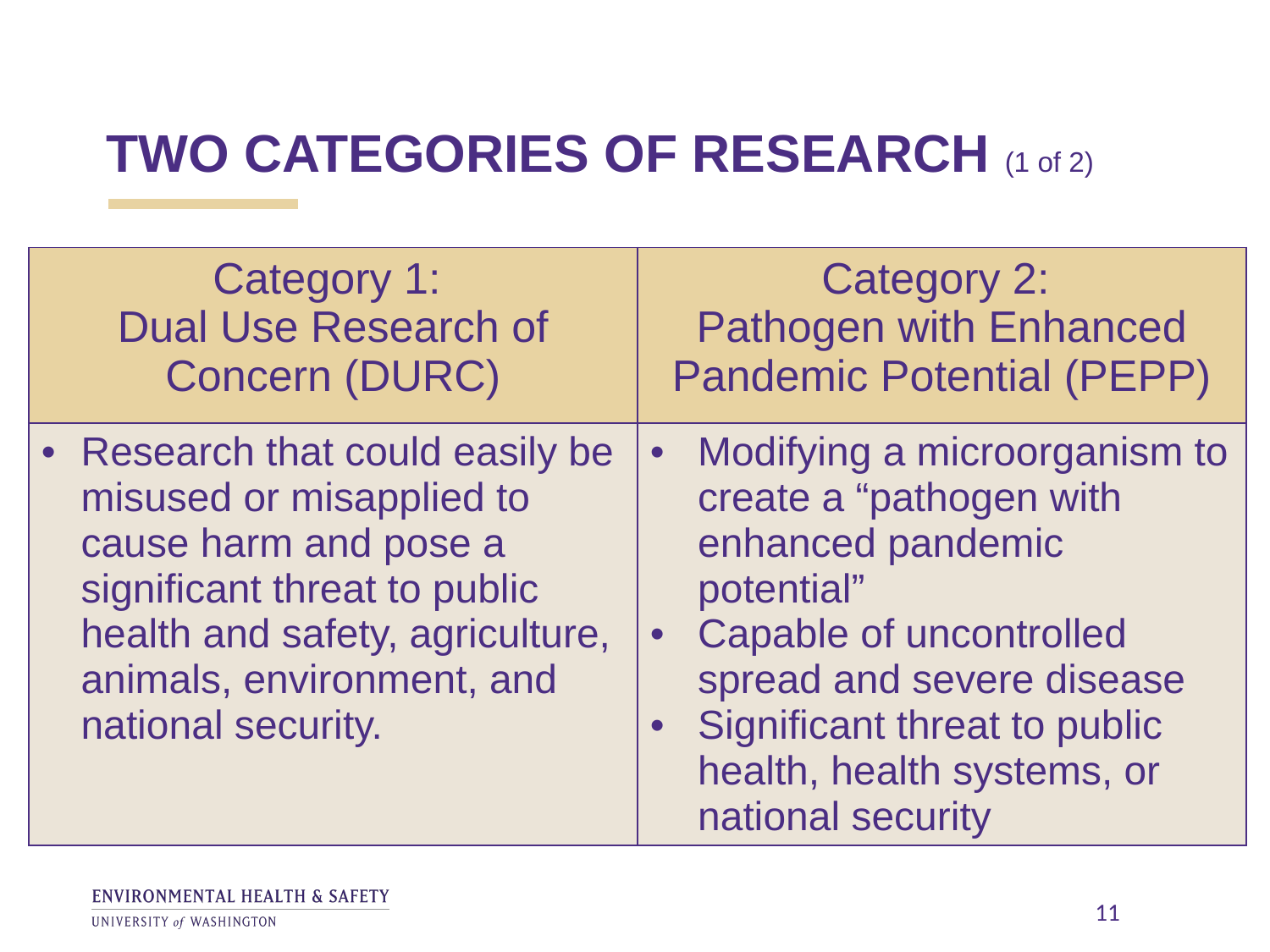

# TWO CATEGORIES OF RESEARCH (1 of 2)
| Category 1: Dual Use Research of Concern (DURC) | Category 2: Pathogen with Enhanced Pandemic Potential (PEPP) |
| --- | --- |
| Research that could easily be misused or misapplied to cause harm and pose a significant threat to public health and safety, agriculture, animals, environment, and national security. | Modifying a microorganism to create a “pathogen with enhanced pandemic potential” Capable of uncontrolled spread and severe disease Significant threat to public health, health systems, or national security |